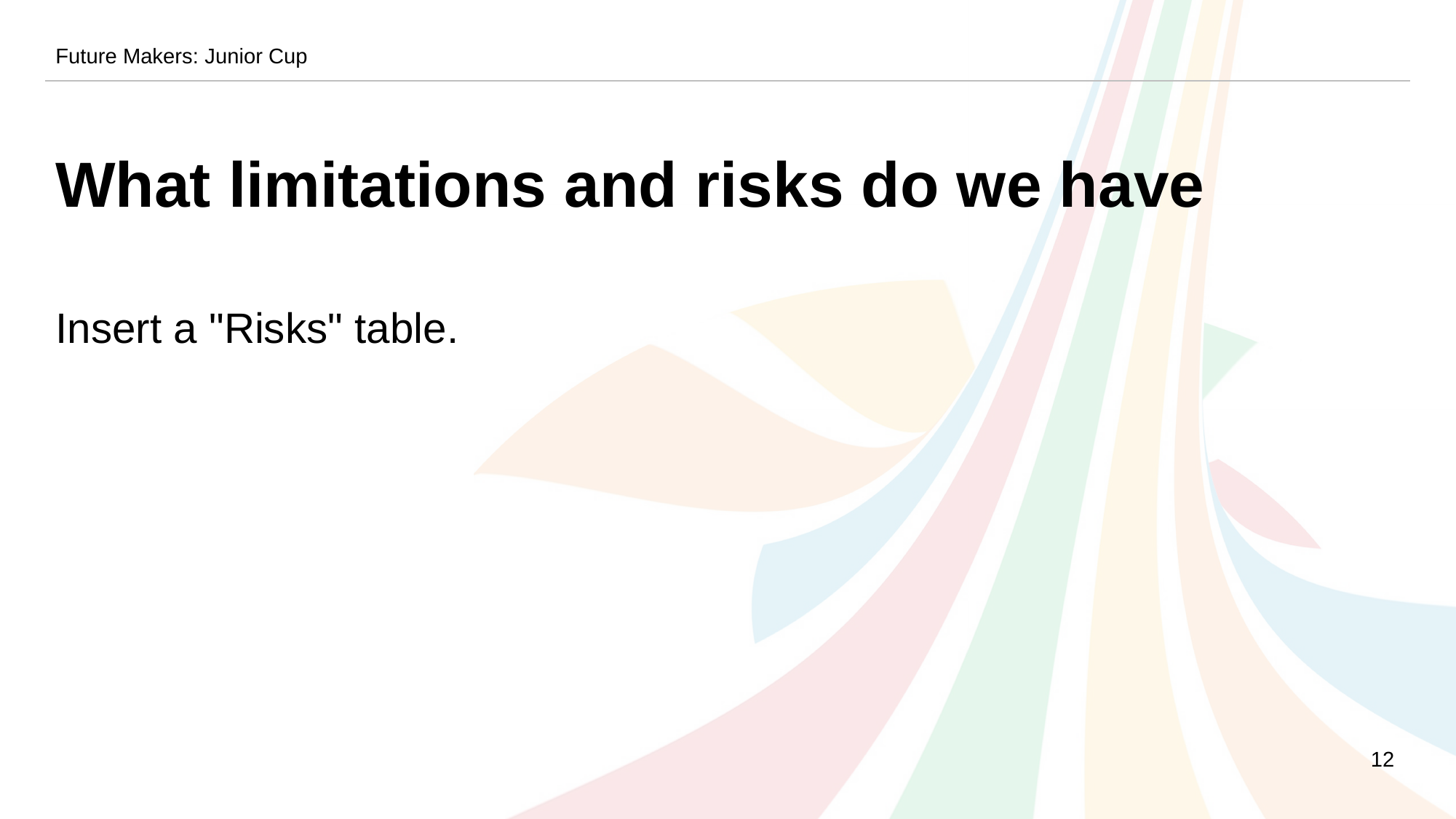

Future Makers: Junior Cup
What limitations and risks do we have
Insert a "Risks" table.
12